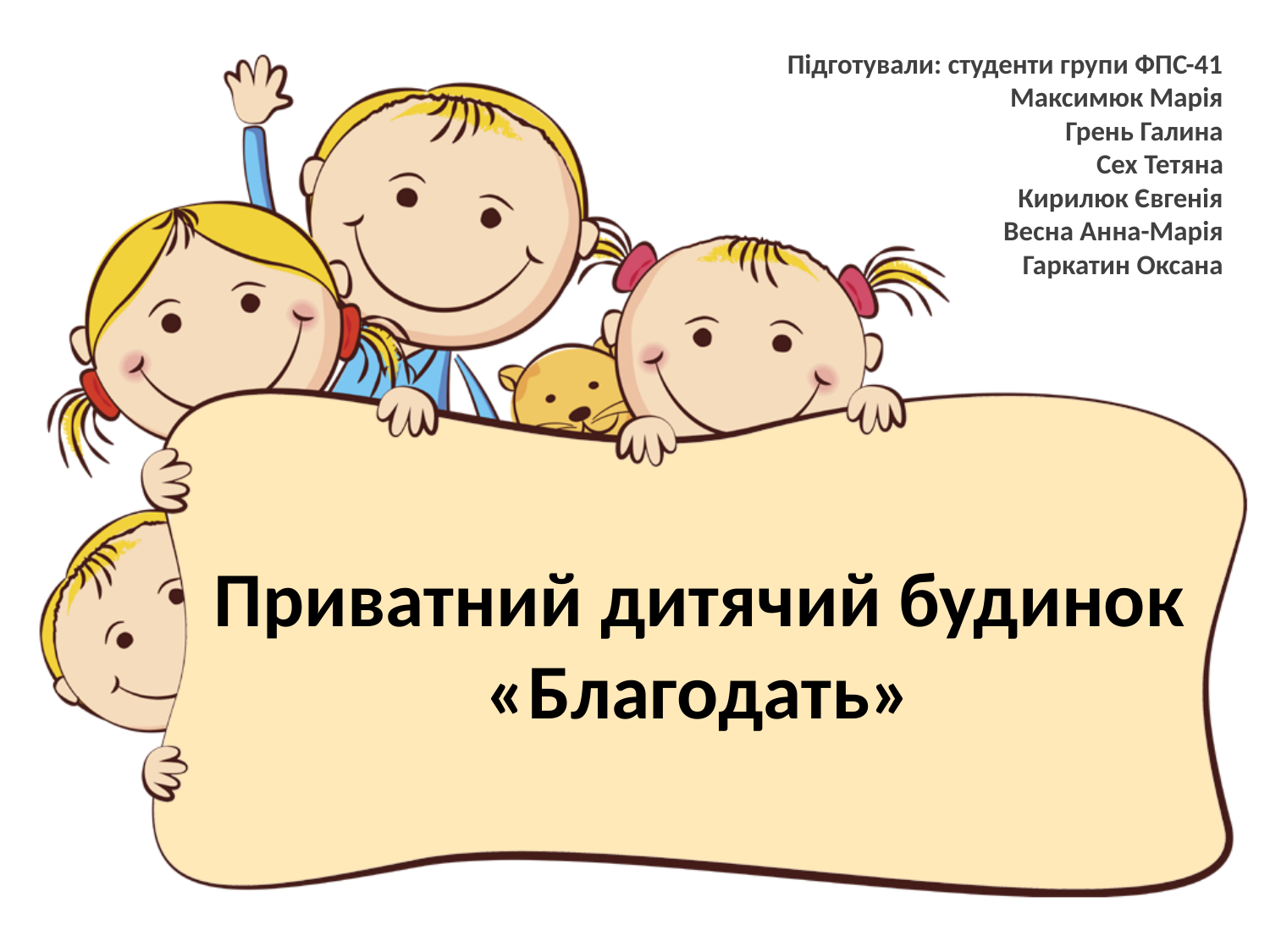

Підготували: студенти групи ФПС-41
Максимюк Марія
Грень Галина
Сех Тетяна
Кирилюк Євгенія
Весна Анна-Марія
Гаркатин Оксана
# Приватний дитячий будинок «Благодать»